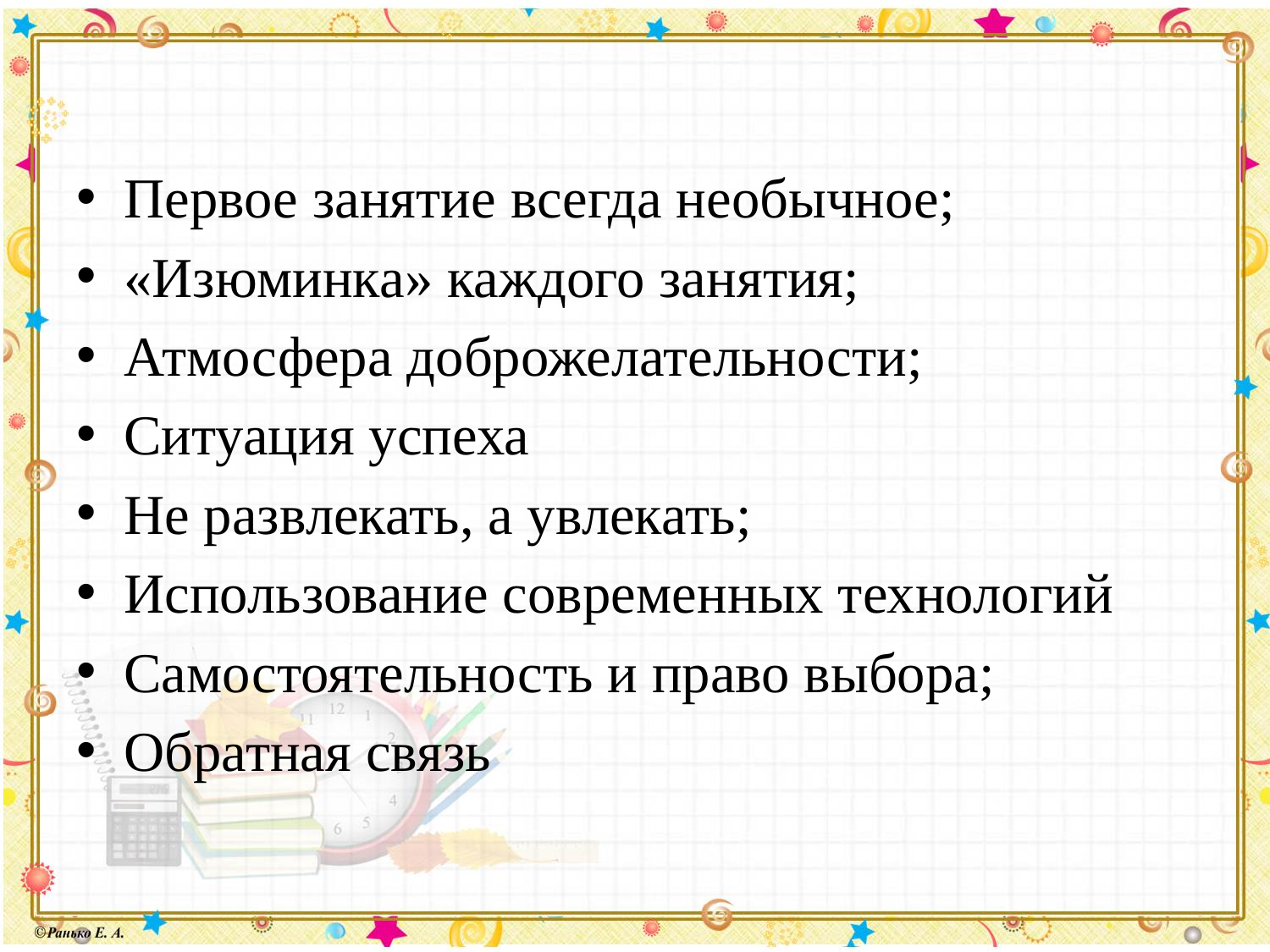

#

Первое занятие всегда необычное;
«Изюминка» каждого занятия;
Атмосфера доброжелательности;
Ситуация успеха
Не развлекать, а увлекать;
Использование современных технологий
Самостоятельность и право выбора;
Обратная связь